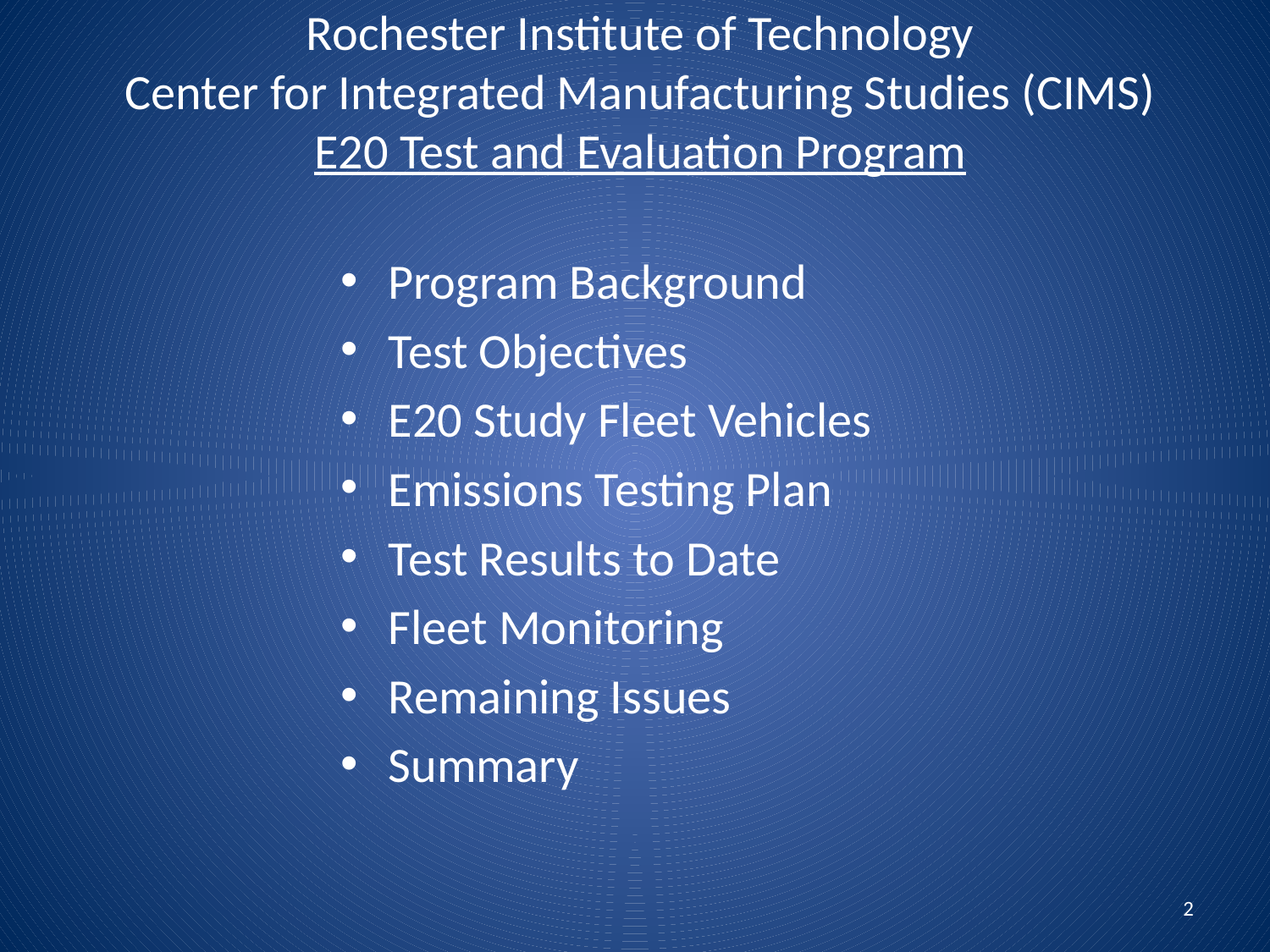

# Rochester Institute of Technology Center for Integrated Manufacturing Studies (CIMS) E20 Test and Evaluation Program
Program Background
Test Objectives
E20 Study Fleet Vehicles
Emissions Testing Plan
Test Results to Date
Fleet Monitoring
Remaining Issues
Summary

2